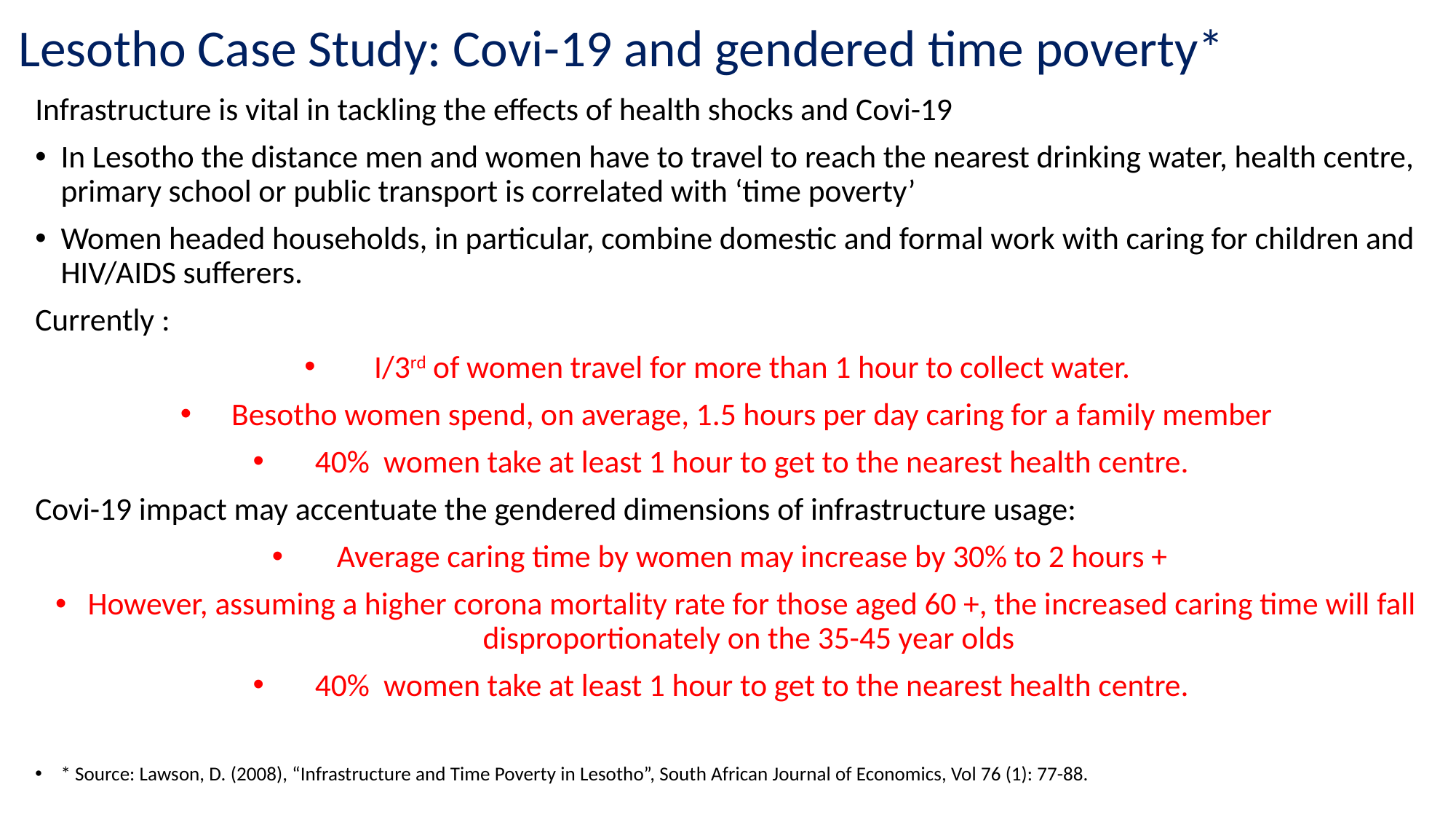

# Lesotho Case Study: Covi-19 and gendered time poverty*
Infrastructure is vital in tackling the effects of health shocks and Covi-19
In Lesotho the distance men and women have to travel to reach the nearest drinking water, health centre, primary school or public transport is correlated with ‘time poverty’
Women headed households, in particular, combine domestic and formal work with caring for children and HIV/AIDS sufferers.
Currently :
I/3rd of women travel for more than 1 hour to collect water.
Besotho women spend, on average, 1.5 hours per day caring for a family member
40%  women take at least 1 hour to get to the nearest health centre.
Covi-19 impact may accentuate the gendered dimensions of infrastructure usage:
Average caring time by women may increase by 30% to 2 hours +
However, assuming a higher corona mortality rate for those aged 60 +, the increased caring time will fall disproportionately on the 35-45 year olds
40%  women take at least 1 hour to get to the nearest health centre.

* Source: Lawson, D. (2008), “Infrastructure and Time Poverty in Lesotho”, South African Journal of Economics, Vol 76 (1): 77-88.